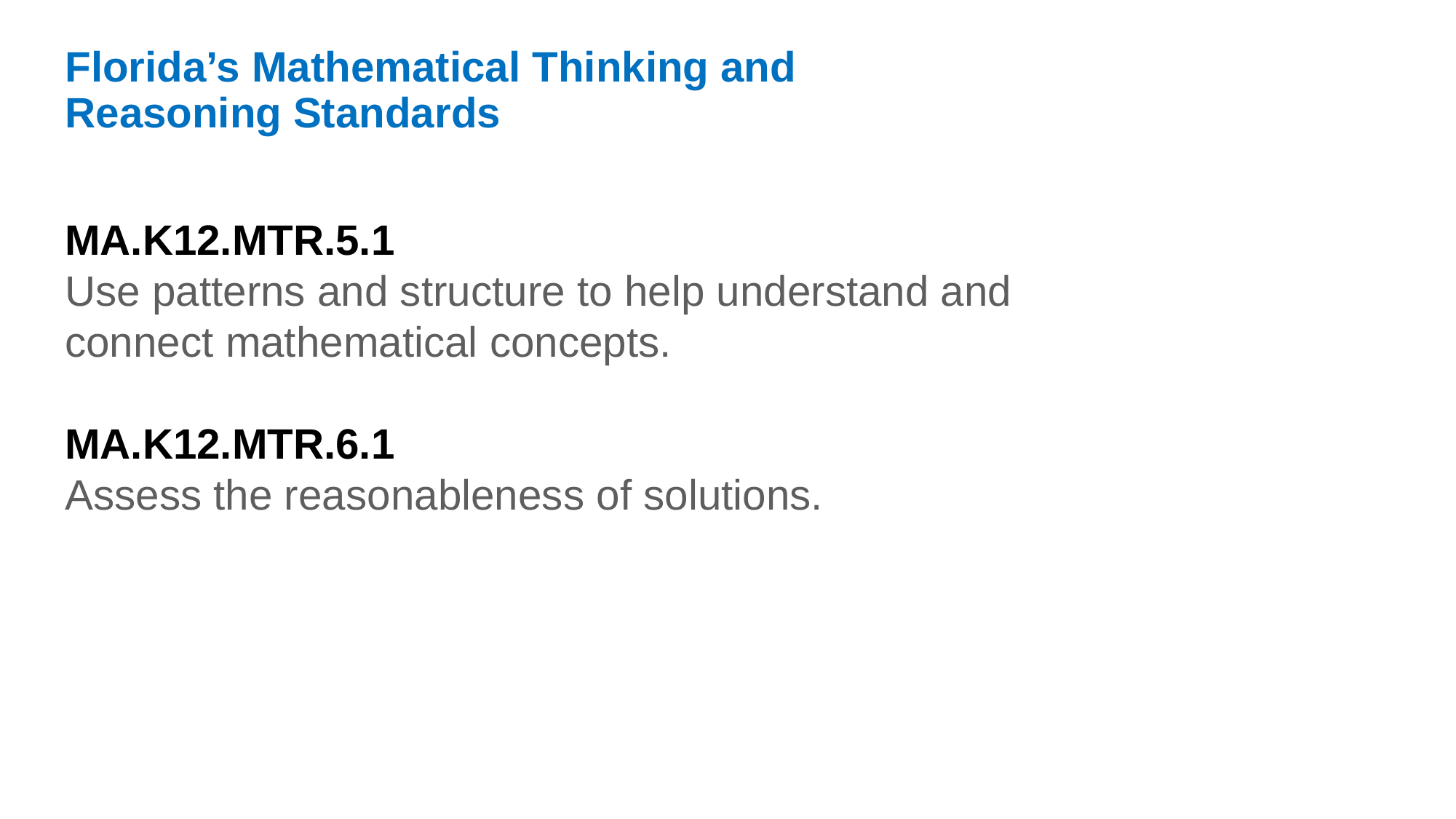

Florida’s Mathematical Thinking and Reasoning Standards
MA.K12.MTR.5.1
Use patterns and structure to help understand and connect mathematical concepts.

MA.K12.MTR.6.1
Assess the reasonableness of solutions.